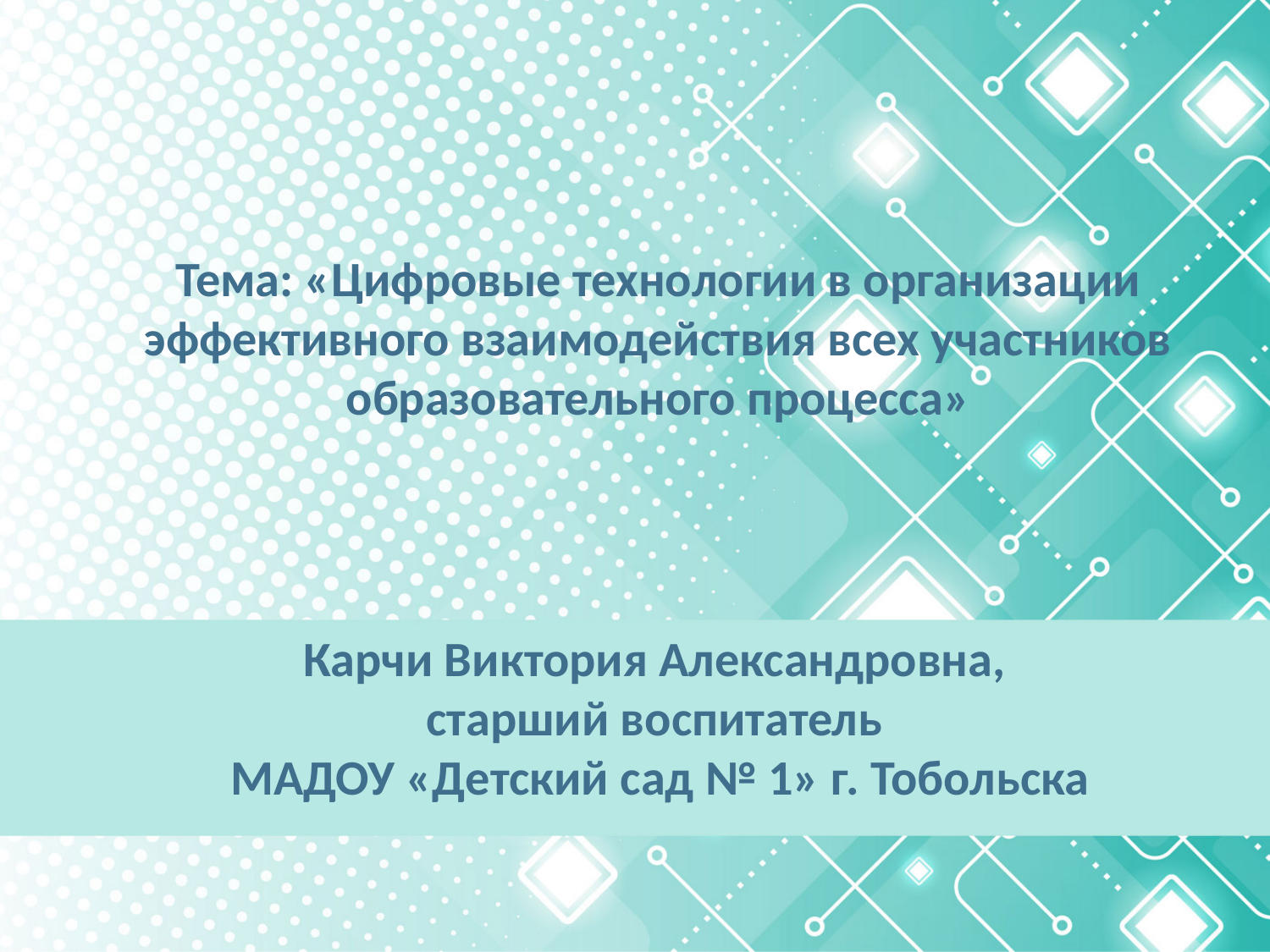

Тема: «Цифровые технологии в организации эффективного взаимодействия всех участников образовательного процесса»
# Карчи Виктория Александровна, старший воспитатель МАДОУ «Детский сад № 1» г. Тобольска